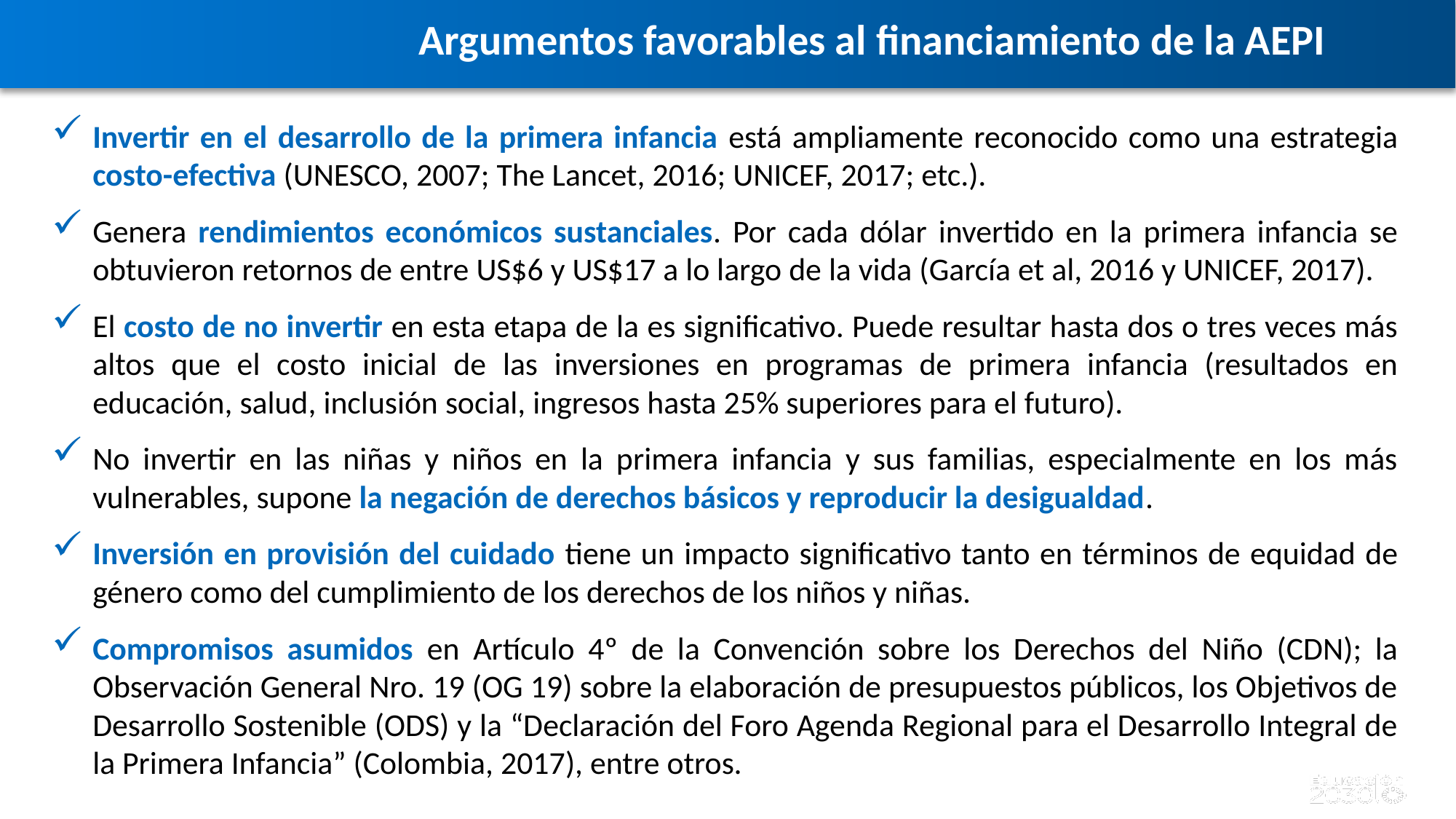

Argumentos favorables al financiamiento de la AEPI
Invertir en el desarrollo de la primera infancia está ampliamente reconocido como una estrategia costo-efectiva (UNESCO, 2007; The Lancet, 2016; UNICEF, 2017; etc.).
Genera rendimientos económicos sustanciales. Por cada dólar invertido en la primera infancia se obtuvieron retornos de entre US$6 y US$17 a lo largo de la vida (García et al, 2016 y UNICEF, 2017).
El costo de no invertir en esta etapa de la es significativo. Puede resultar hasta dos o tres veces más altos que el costo inicial de las inversiones en programas de primera infancia (resultados en educación, salud, inclusión social, ingresos hasta 25% superiores para el futuro).
No invertir en las niñas y niños en la primera infancia y sus familias, especialmente en los más vulnerables, supone la negación de derechos básicos y reproducir la desigualdad.
Inversión en provisión del cuidado tiene un impacto significativo tanto en términos de equidad de género como del cumplimiento de los derechos de los niños y niñas.
Compromisos asumidos en Artículo 4º de la Convención sobre los Derechos del Niño (CDN); la Observación General Nro. 19 (OG 19) sobre la elaboración de presupuestos públicos, los Objetivos de Desarrollo Sostenible (ODS) y la “Declaración del Foro Agenda Regional para el Desarrollo Integral de la Primera Infancia” (Colombia, 2017), entre otros.